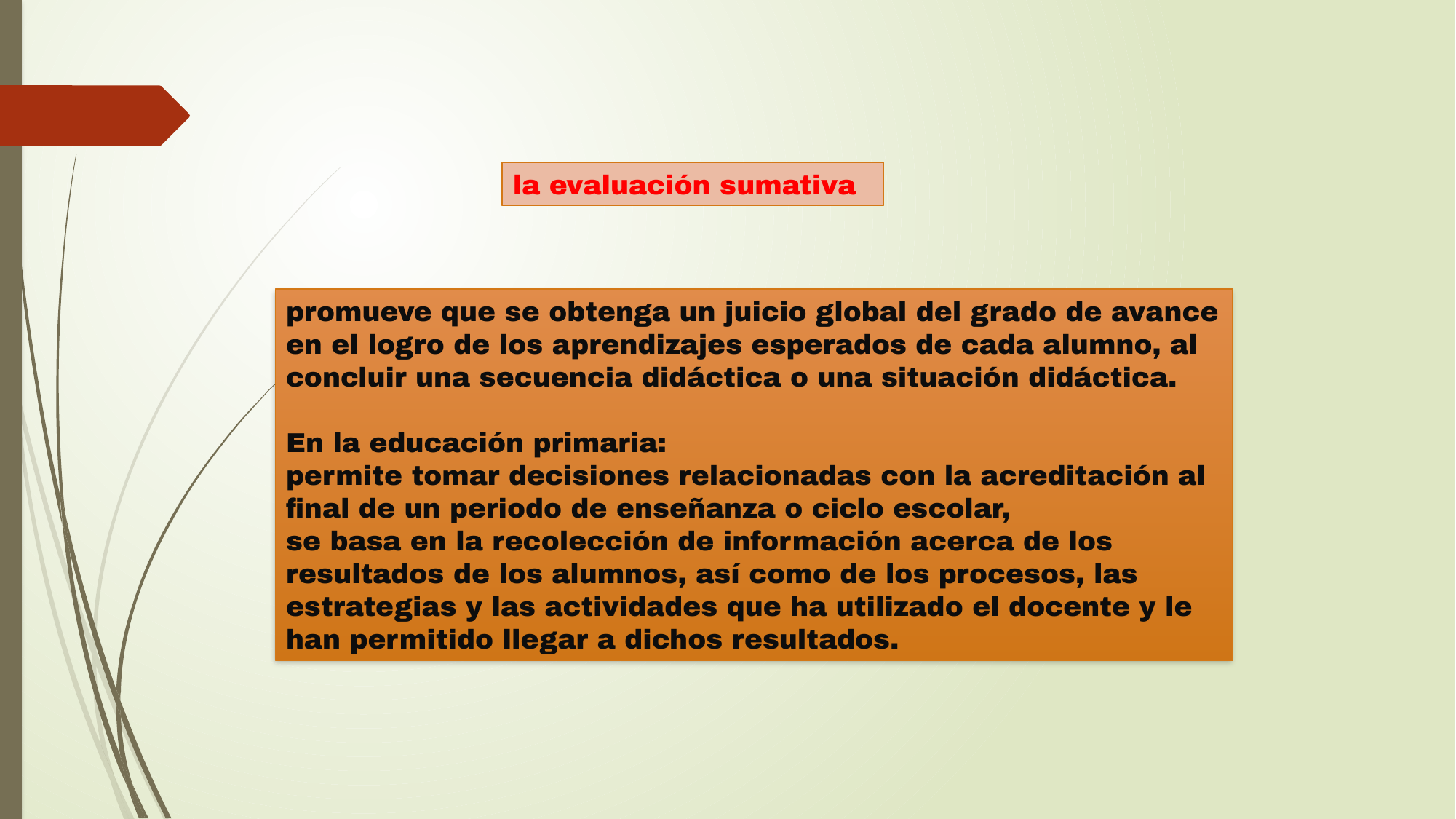

la evaluación sumativa
promueve que se obtenga un juicio global del grado de avance en el logro de los aprendizajes esperados de cada alumno, al concluir una secuencia didáctica o una situación didáctica.

En la educación primaria:
permite tomar decisiones relacionadas con la acreditación al final de un periodo de enseñanza o ciclo escolar,
se basa en la recolección de información acerca de los resultados de los alumnos, así como de los procesos, las estrategias y las actividades que ha utilizado el docente y le han permitido llegar a dichos resultados.